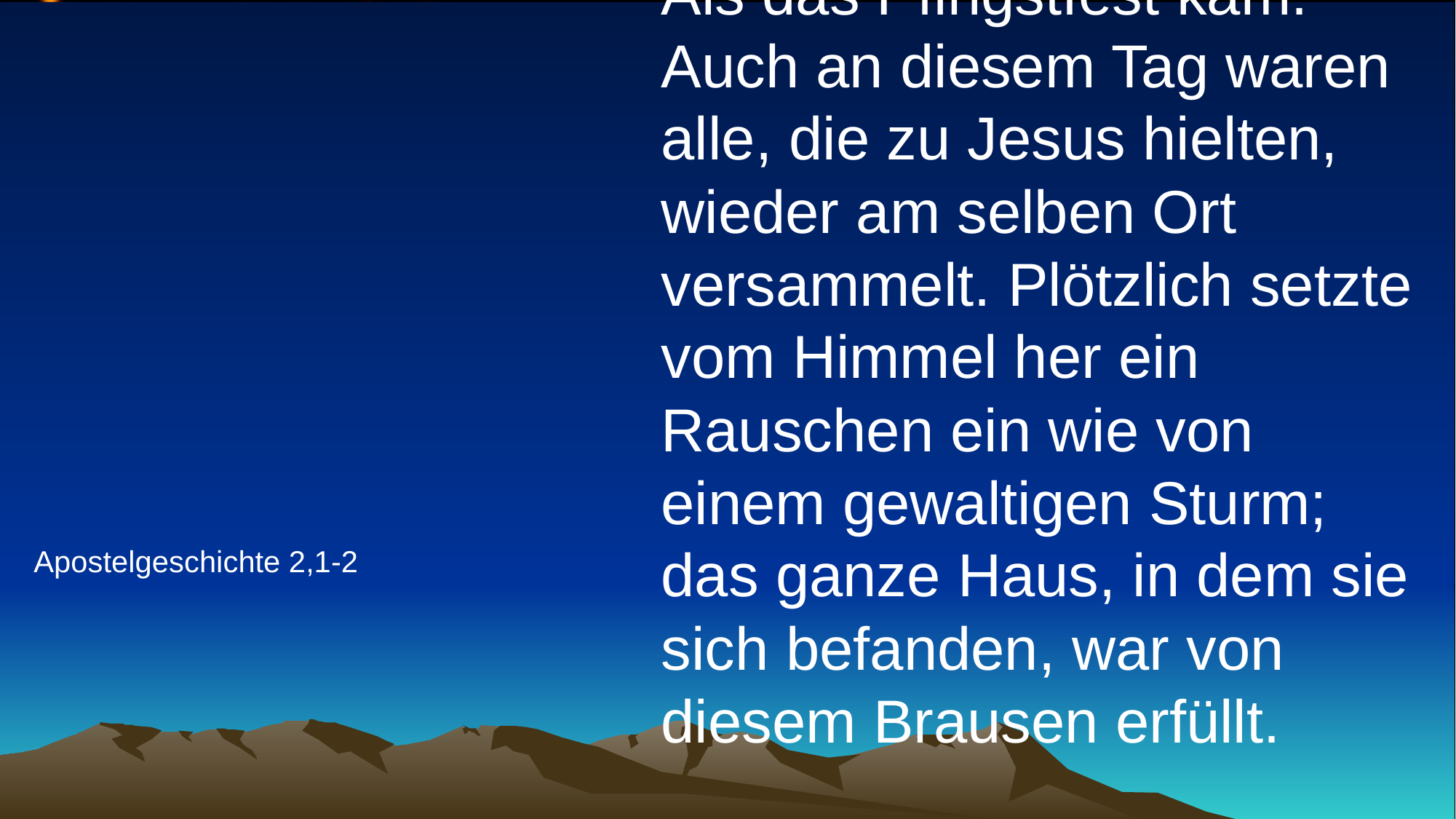

# Als das Pfingstfest kam. Auch an diesem Tag waren alle, die zu Jesus hielten, wieder am selben Ort versammelt. Plötzlich setzte vom Himmel her ein Rauschen ein wie von einem gewaltigen Sturm; das ganze Haus, in dem sie sich befanden, war von diesem Brausen erfüllt.
Apostelgeschichte 2,1-2